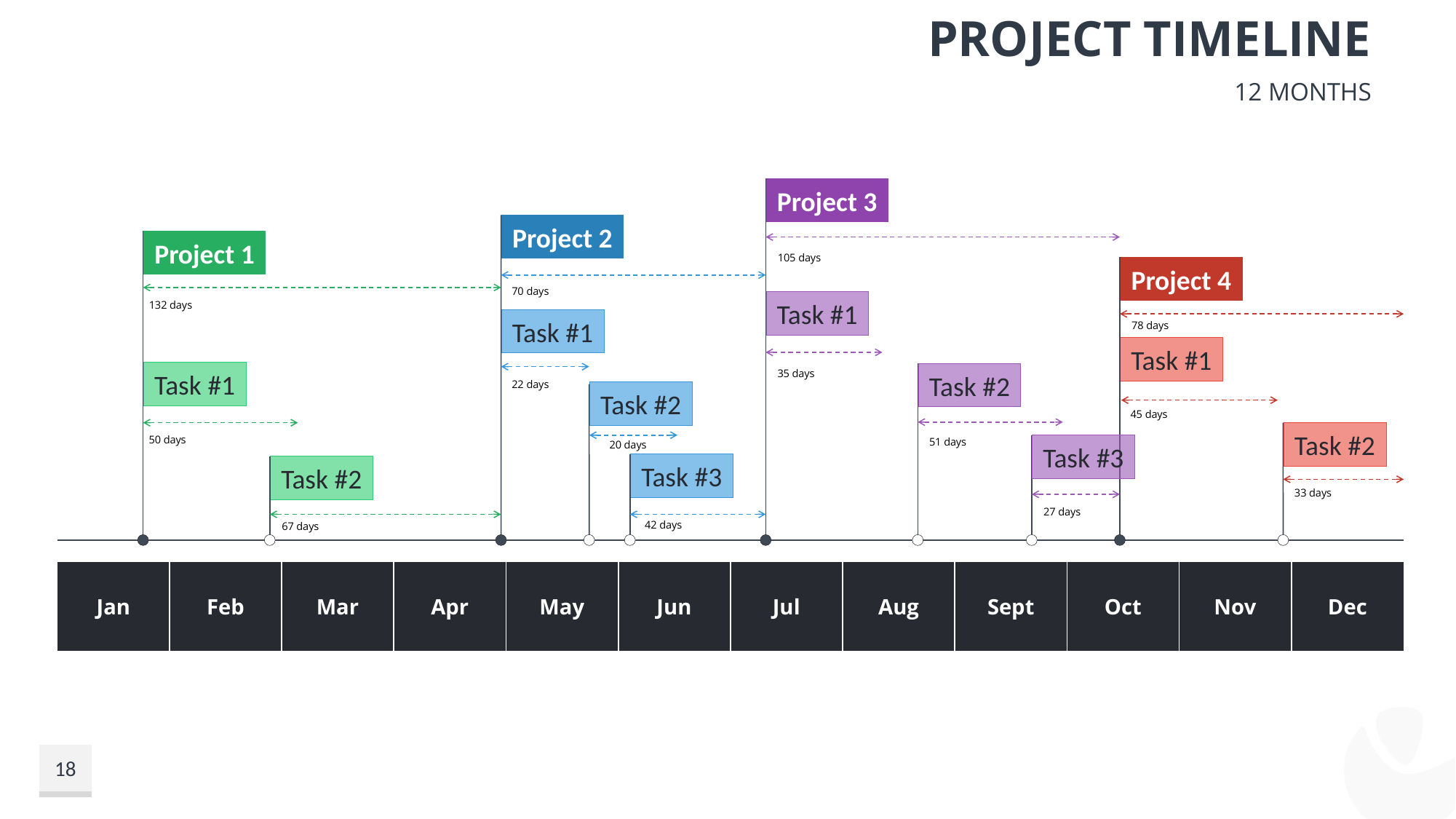

# Project Timeline
12 Months
Project 3
Project 2
Project 1
105 days
Project 4
70 days
Task #1
132 days
Task #1
78 days
Task #1
35 days
Task #1
Task #2
22 days
Task #2
45 days
Task #2
50 days
51 days
20 days
Task #3
Task #3
Task #2
33 days
27 days
42 days
67 days

| Jan | Feb | Mar | Apr | May | Jun | Jul | Aug | Sept | Oct | Nov | Dec |
| --- | --- | --- | --- | --- | --- | --- | --- | --- | --- | --- | --- |
18